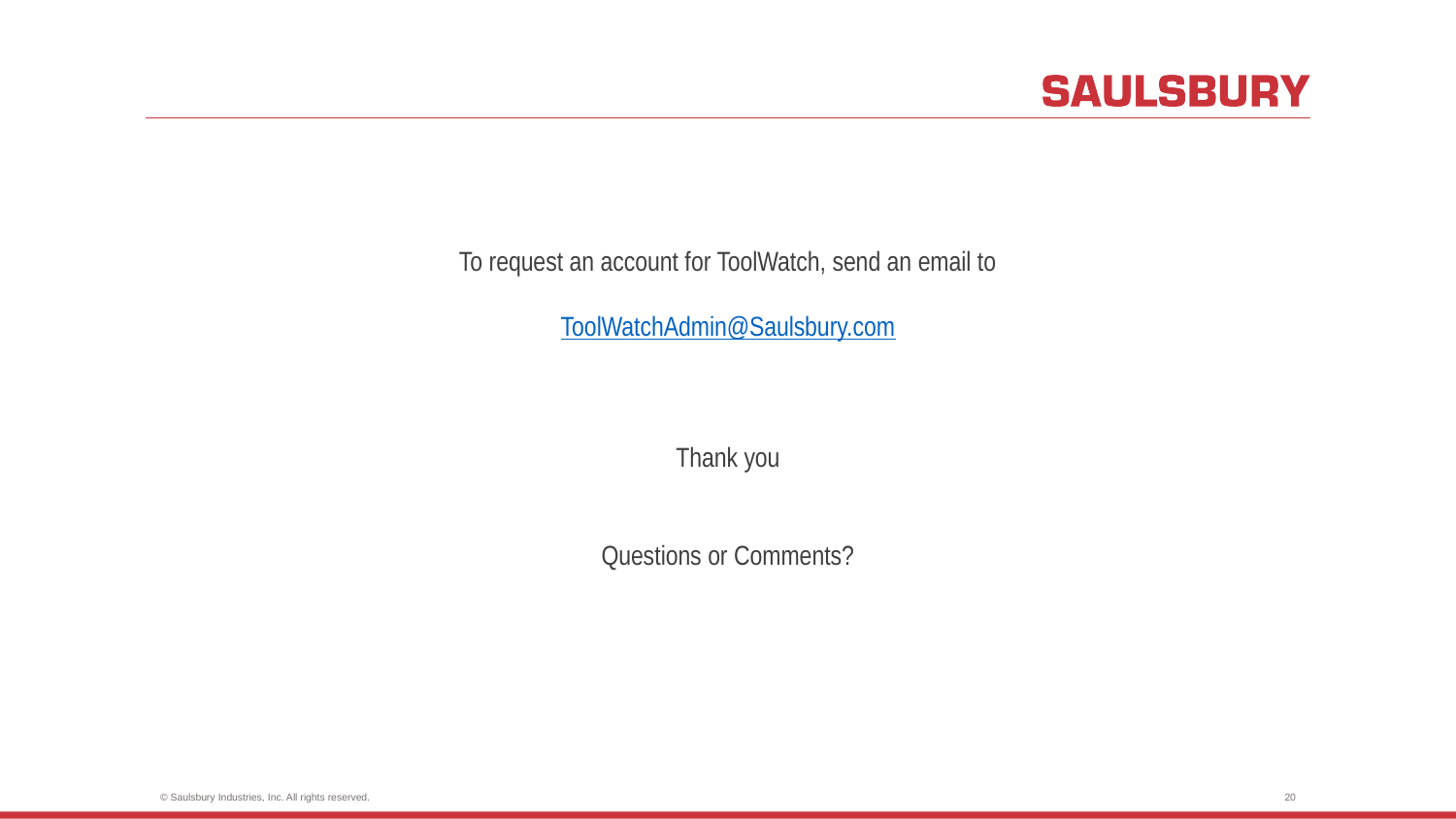

To request an account for ToolWatch, send an email to

ToolWatchAdmin@Saulsbury.com

Thank you

Questions or Comments?
© Saulsbury Industries, Inc. All rights reserved.
20